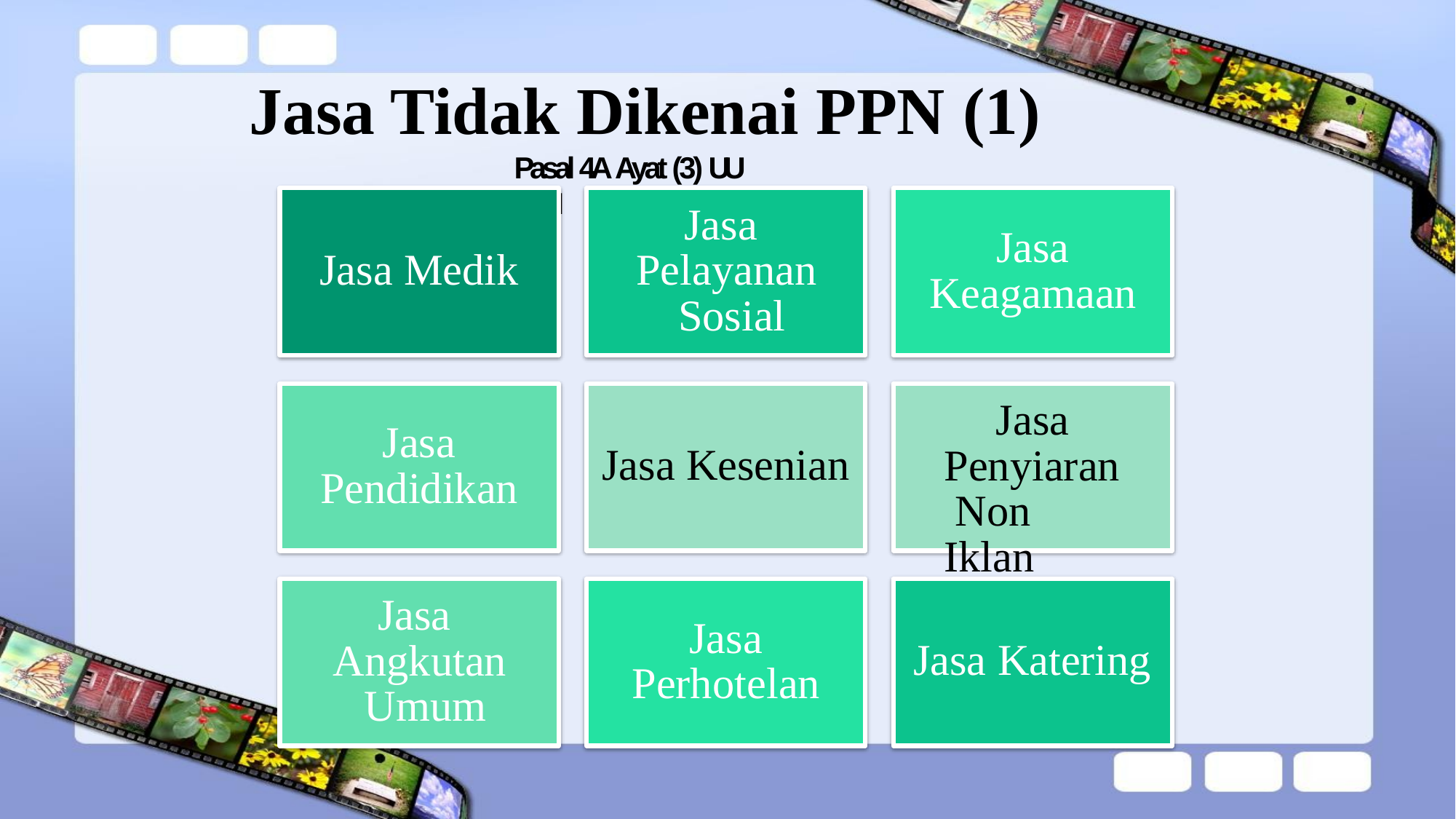

# Jasa Tidak Dikenai PPN (1)
Pasal 4A Ayat (3) UU PPN

Jasa  Pelayanan  Sosial
Jasa  Keagamaan
Jasa Medik

Jasa  Penyiaran  Non Iklan
Jasa  Pendidikan

Jasa Kesenian

Jasa  Angkutan  Umum
Jasa  Perhotelan

Jasa Katering